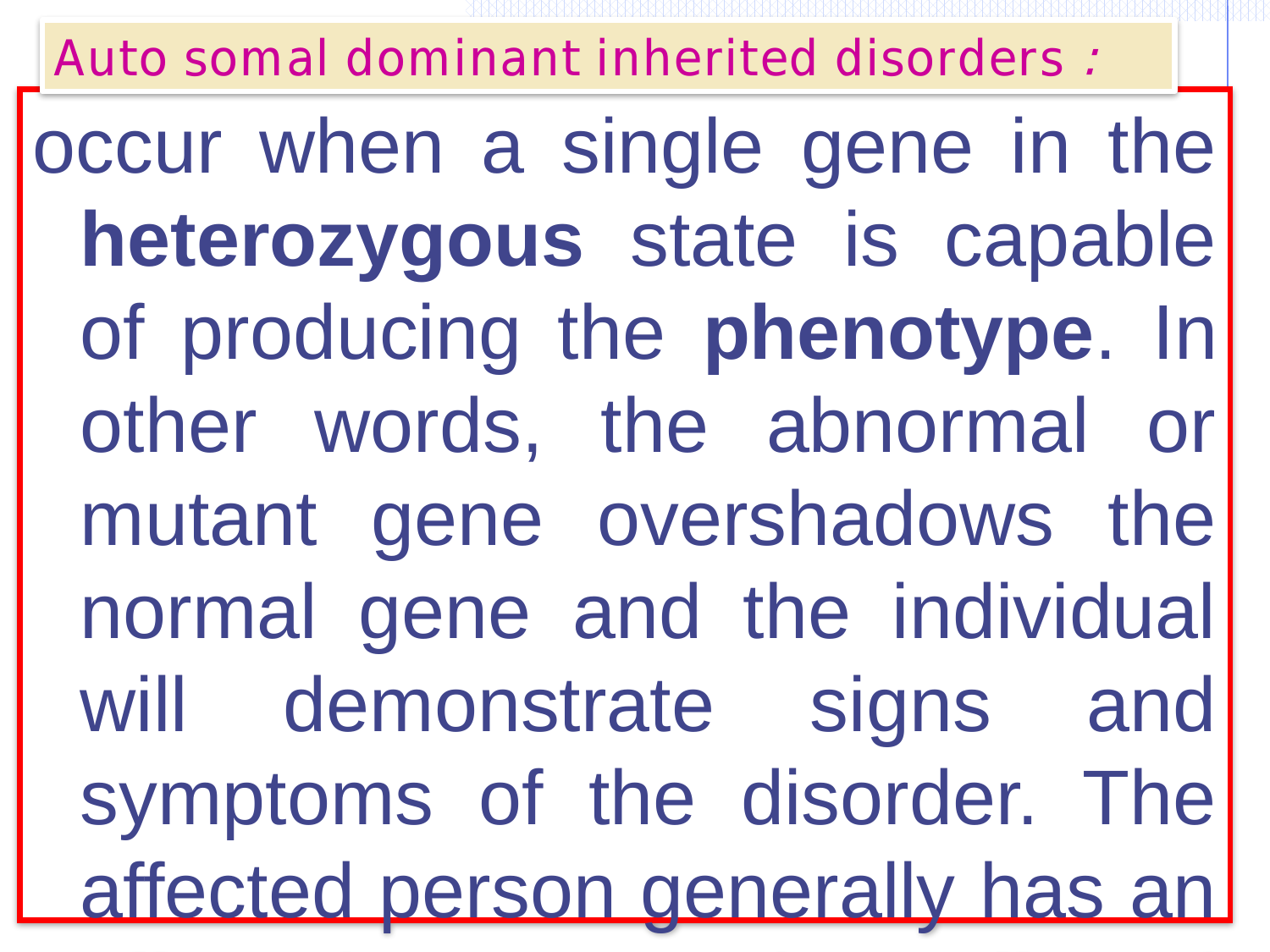

Auto somal dominant inherited disorders :
occur when a single gene in the heterozygous state is capable of producing the phenotype. In other words, the abnormal or mutant gene overshadows the normal gene and the individual will demonstrate signs and symptoms of the disorder. The affected person generally has an affected parent, and an affected person has a 50% chance of passing the abnormal gene to each of his or her children